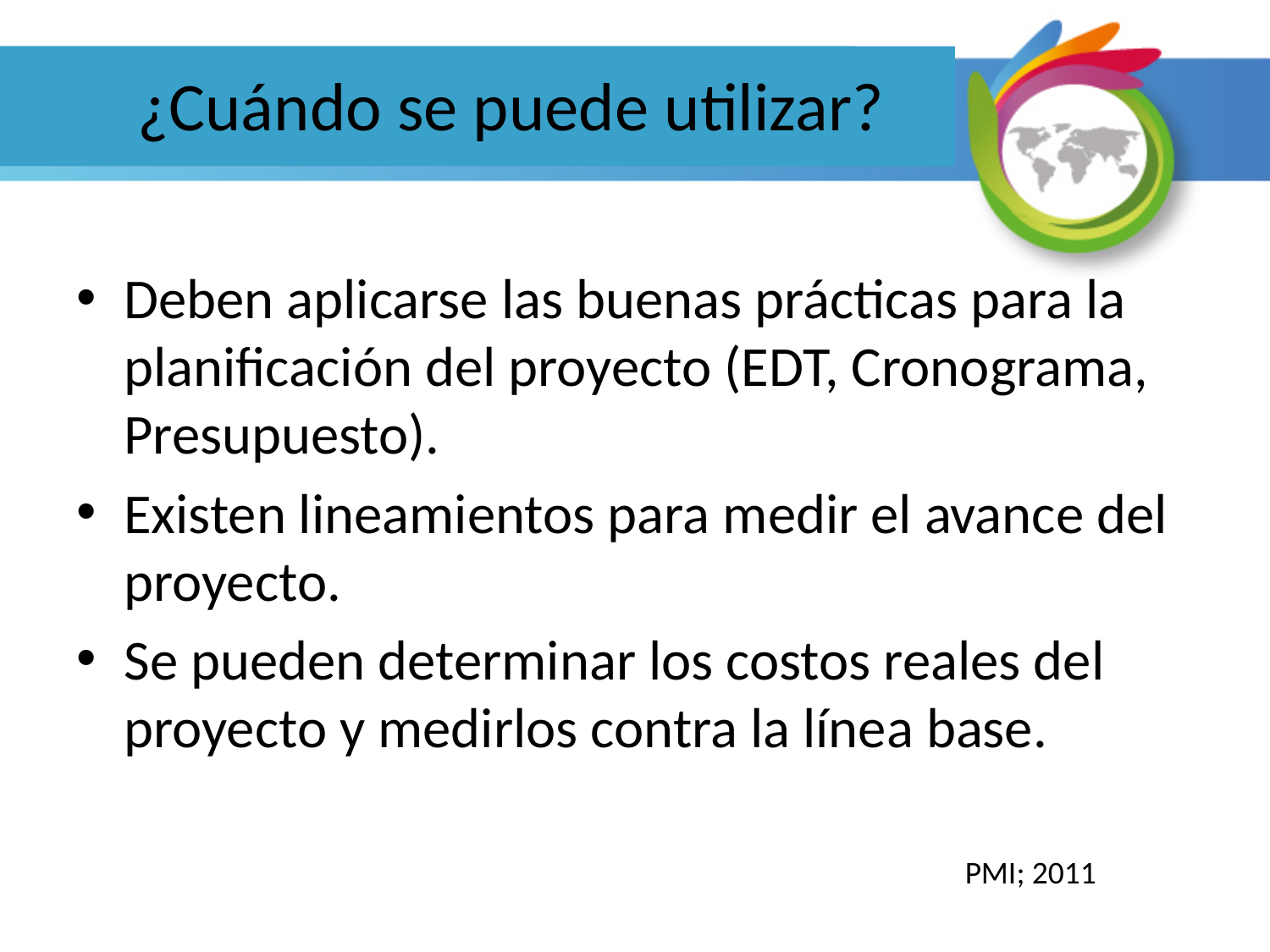

# ¿Cuándo se puede utilizar?
Deben aplicarse las buenas prácticas para la planificación del proyecto (EDT, Cronograma, Presupuesto).
Existen lineamientos para medir el avance del proyecto.
Se pueden determinar los costos reales del proyecto y medirlos contra la línea base.
PMI; 2011